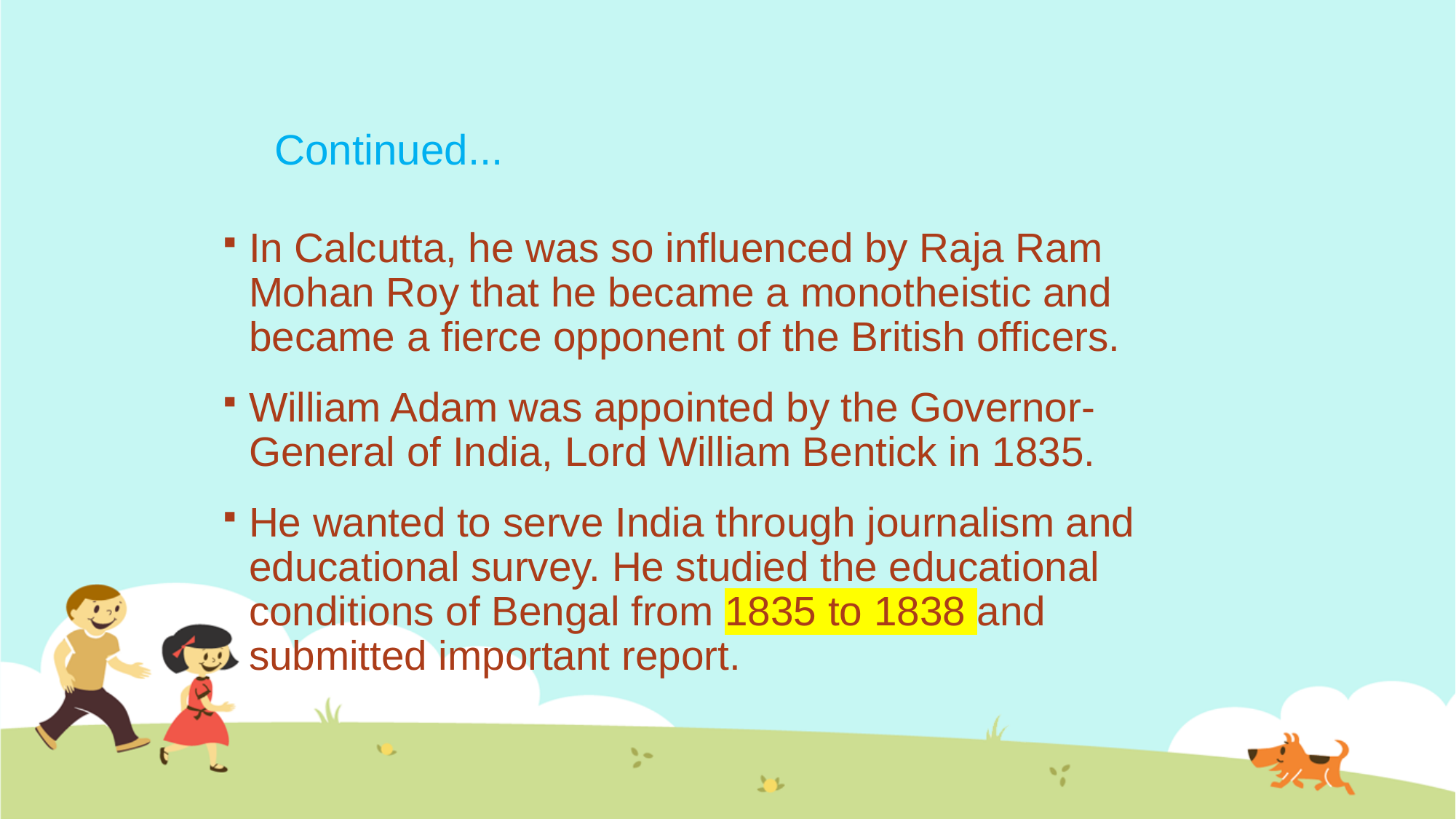

# Continued...
In Calcutta, he was so influenced by Raja Ram Mohan Roy that he became a monotheistic and became a fierce opponent of the British officers.
William Adam was appointed by the Governor-General of India, Lord William Bentick in 1835.
He wanted to serve India through journalism and educational survey. He studied the educational conditions of Bengal from 1835 to 1838 and submitted important report.